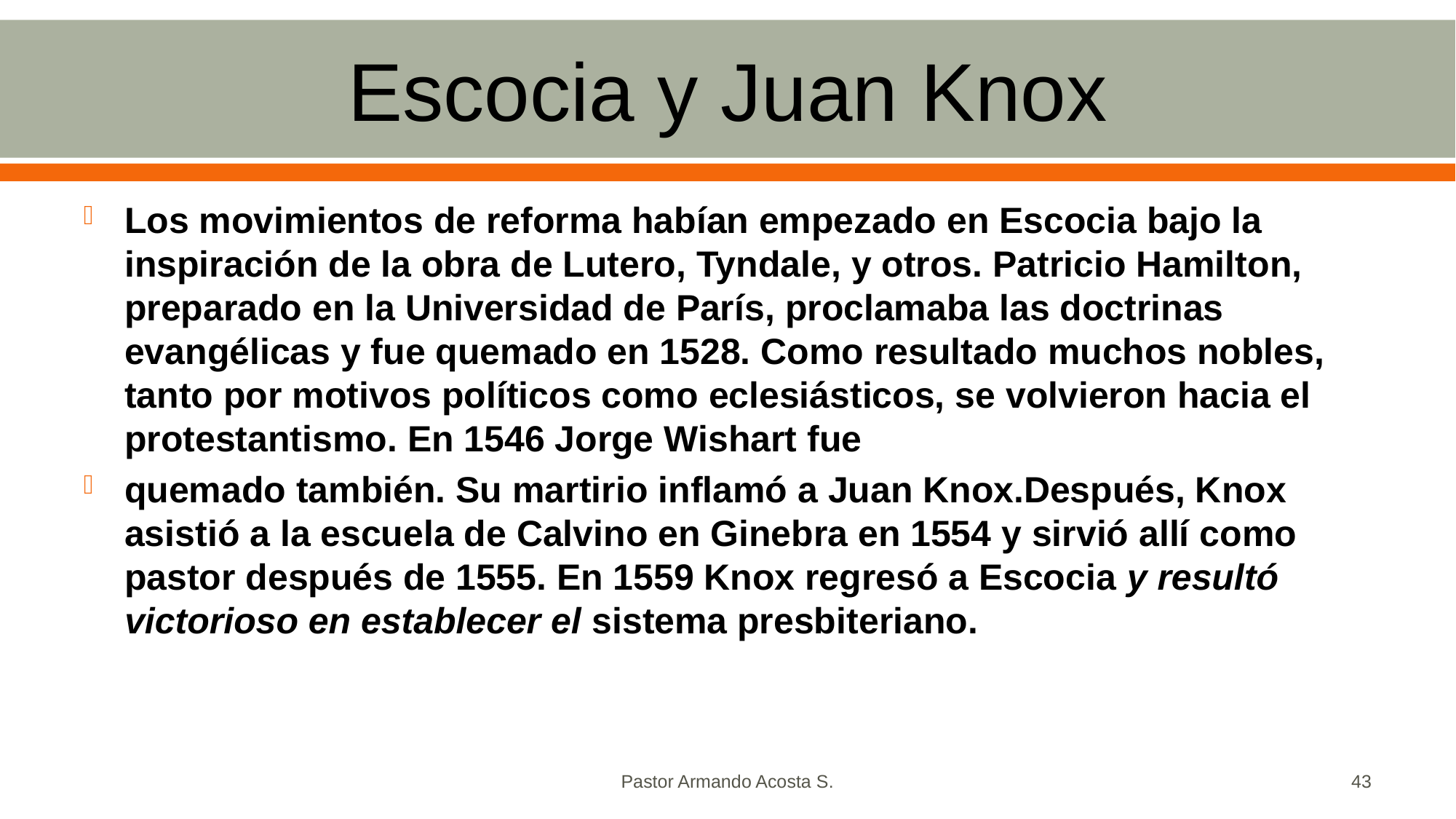

# Escocia y Juan Knox
Los movimientos de reforma habían empezado en Escocia bajo la inspiración de la obra de Lutero, Tyndale, y otros. Patricio Hamilton, preparado en la Universidad de París, proclamaba las doctrinas evangélicas y fue quemado en 1528. Como resultado muchos nobles, tanto por motivos políticos como eclesiásticos, se volvieron hacia el protestantismo. En 1546 Jorge Wishart fue
quemado también. Su martirio inflamó a Juan Knox.Después, Knox asistió a la escuela de Calvino en Ginebra en 1554 y sirvió allí como pastor después de 1555. En 1559 Knox regresó a Escocia y resultó victorioso en establecer el sistema presbiteriano.
Pastor Armando Acosta S.
43